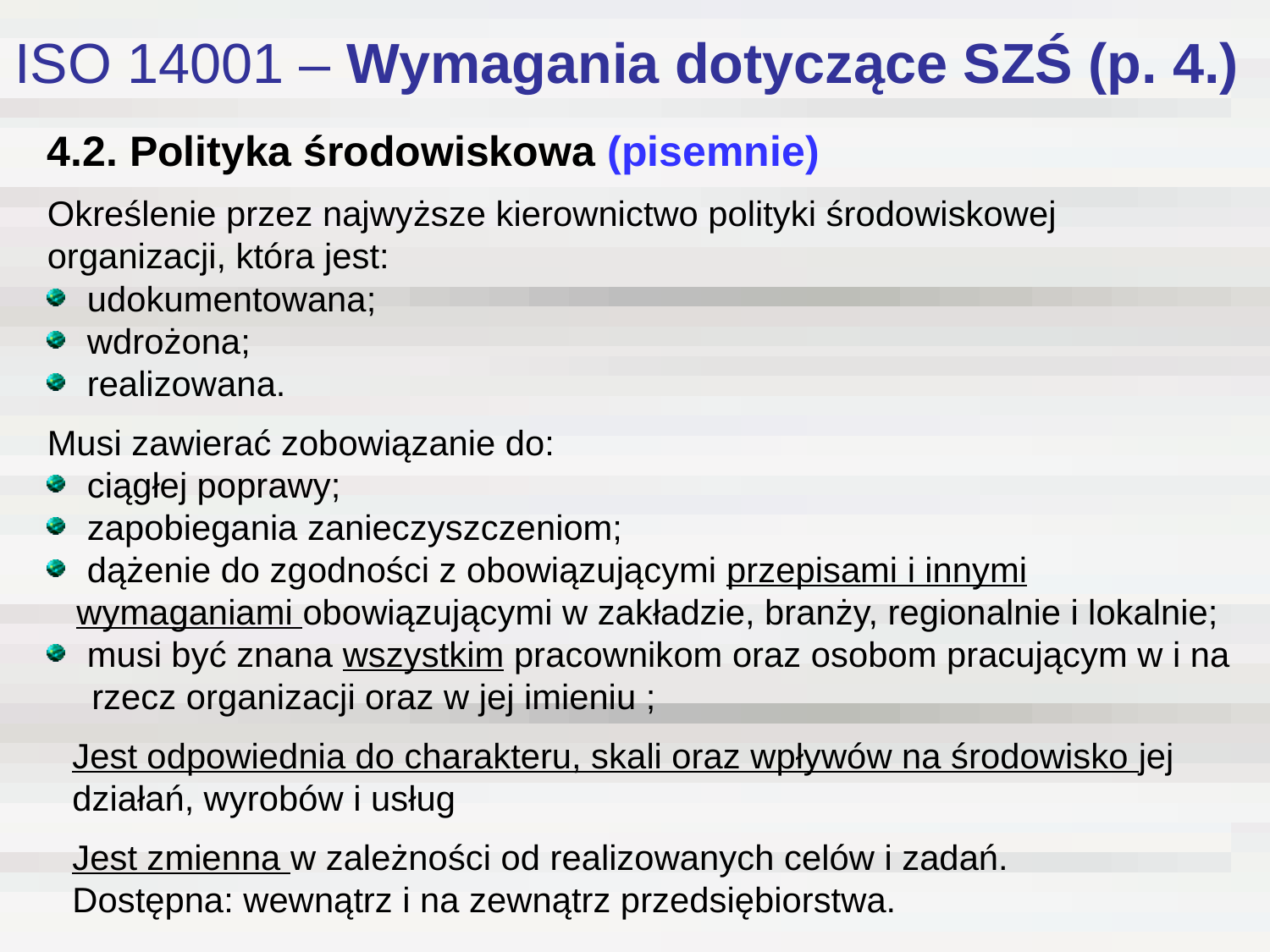

# ISO 14001 – Wymagania dotyczące SZŚ (p. 4.)
4.2. Polityka środowiskowa (pisemnie)

Określenie przez najwyższe kierownictwo polityki środowiskowej organizacji, która jest:
 udokumentowana;
 wdrożona;
 realizowana.

Musi zawierać zobowiązanie do:
 ciągłej poprawy;
 zapobiegania zanieczyszczeniom;
 dążenie do zgodności z obowiązującymi przepisami i innymi
   wymaganiami obowiązującymi w zakładzie, branży, regionalnie i lokalnie;
 musi być znana wszystkim pracownikom oraz osobom pracującym w i na
  rzecz organizacji oraz w jej imieniu ;

Jest odpowiednia do charakteru, skali oraz wpływów na środowisko jej działań, wyrobów i usług

Jest zmienna w zależności od realizowanych celów i zadań.
Dostępna: wewnątrz i na zewnątrz przedsiębiorstwa.